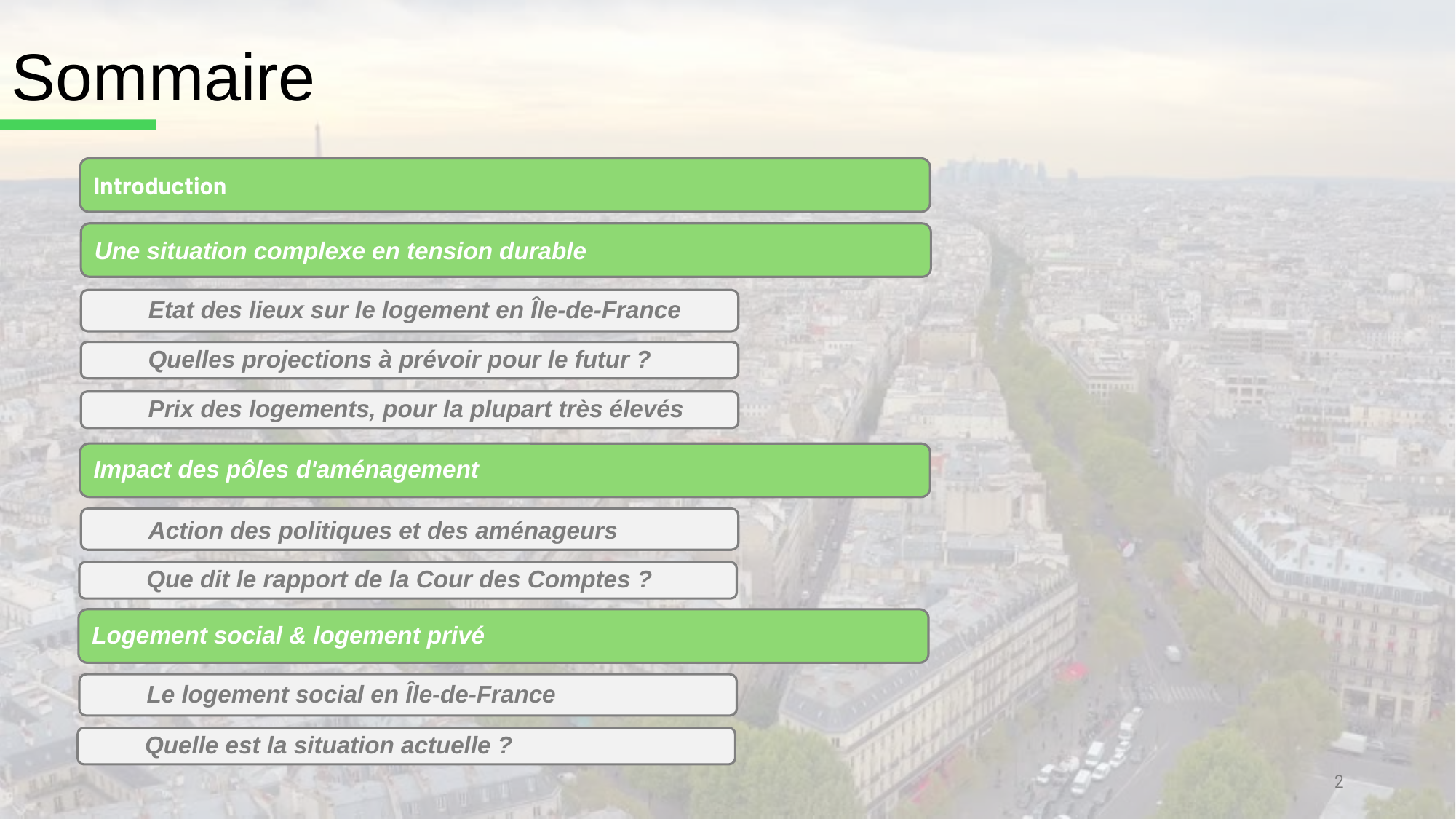

# Sommaire

Introduction
Une situation complexe en tension durable
Etat des lieux sur le logement en Île-de-France
Quelles projections à prévoir pour le futur ?
Prix des logements, pour la plupart très élevés
Impact des pôles d'aménagement
Action des politiques et des aménageurs
Que dit le rapport de la Cour des Comptes ?
Logement social & logement privé
Le logement social en Île-de-France
Quelle est la situation actuelle ?
2